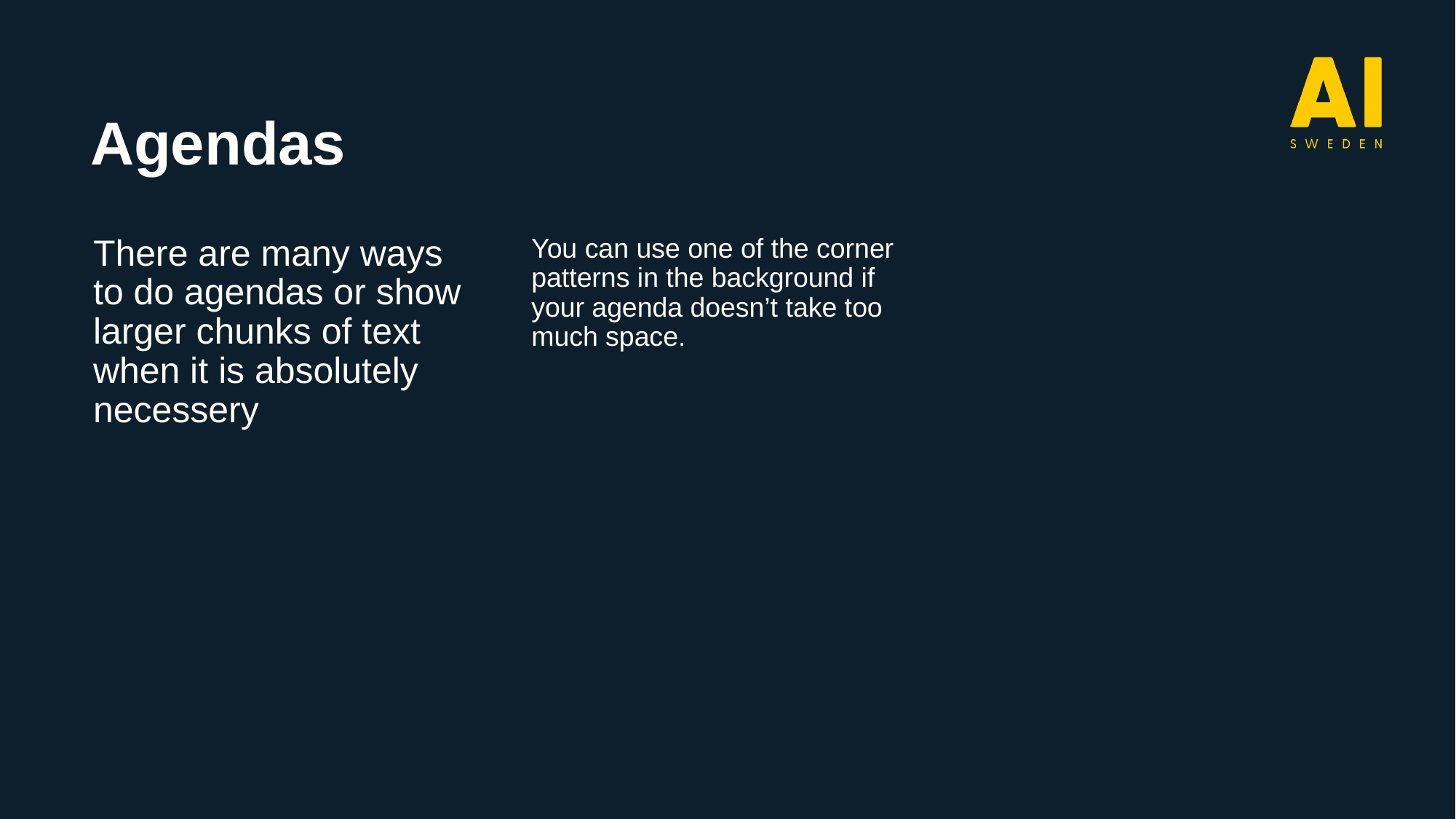

# Agendas
There are many ways to do agendas or show larger chunks of text when it is absolutely necessery
You can use one of the corner patterns in the background if your agenda doesn’t take too much space.